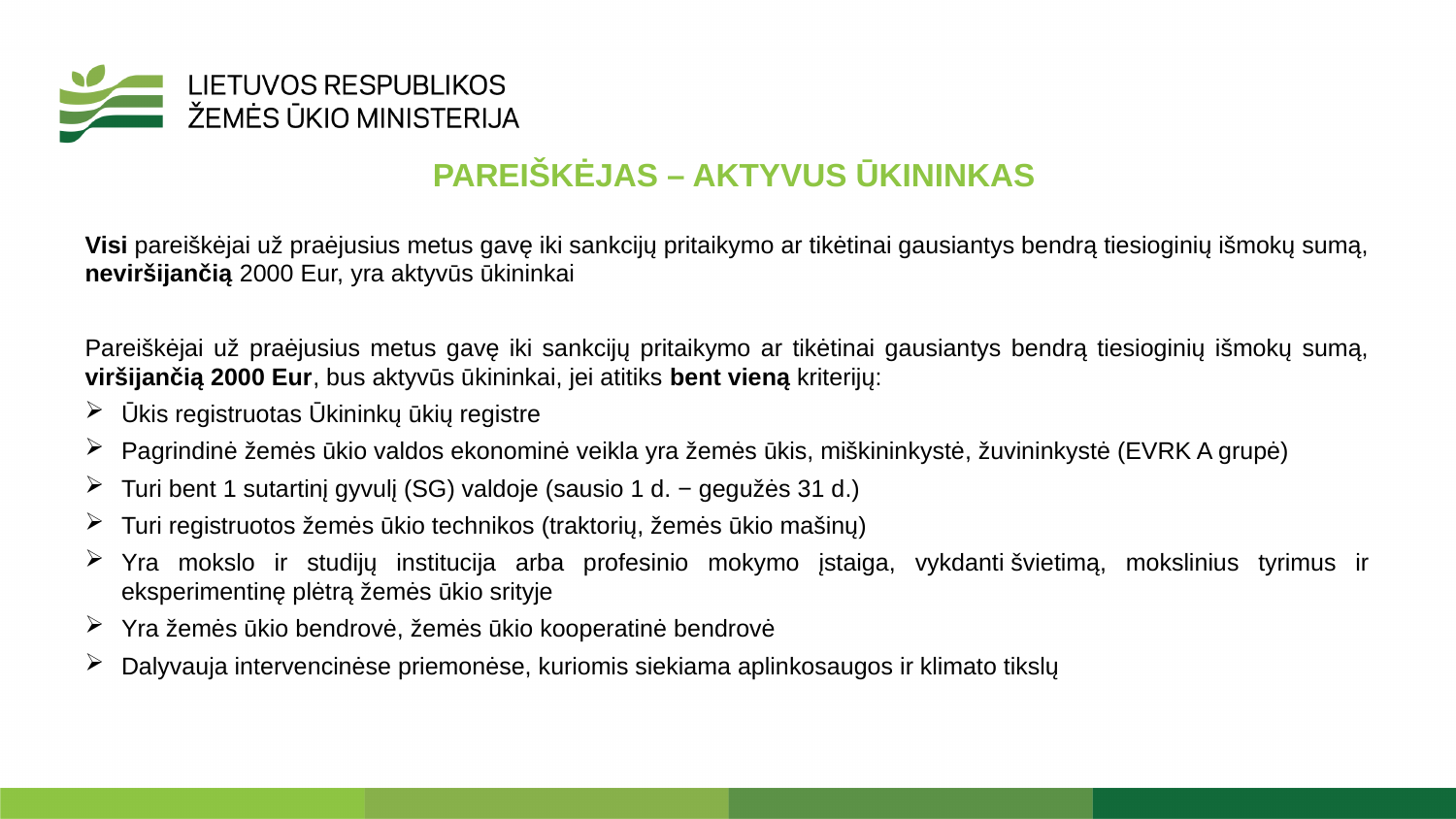

PAREIŠKĖJAS – AKTYVUS ŪKININKAS
Visi pareiškėjai už praėjusius metus gavę iki sankcijų pritaikymo ar tikėtinai gausiantys bendrą tiesioginių išmokų sumą, neviršijančią 2000 Eur, yra aktyvūs ūkininkai

Pareiškėjai už praėjusius metus gavę iki sankcijų pritaikymo ar tikėtinai gausiantys bendrą tiesioginių išmokų sumą, viršijančią 2000 Eur, bus aktyvūs ūkininkai, jei atitiks bent vieną kriterijų:
Ūkis registruotas Ūkininkų ūkių registre
Pagrindinė žemės ūkio valdos ekonominė veikla yra žemės ūkis, miškininkystė, žuvininkystė (EVRK A grupė)
Turi bent 1 sutartinį gyvulį (SG) valdoje (sausio 1 d. − gegužės 31 d.)
Turi registruotos žemės ūkio technikos (traktorių, žemės ūkio mašinų)
Yra mokslo ir studijų institucija arba profesinio mokymo įstaiga, vykdanti švietimą, mokslinius tyrimus ir eksperimentinę plėtrą žemės ūkio srityje
Yra žemės ūkio bendrovė, žemės ūkio kooperatinė bendrovė
Dalyvauja intervencinėse priemonėse, kuriomis siekiama aplinkosaugos ir klimato tikslų